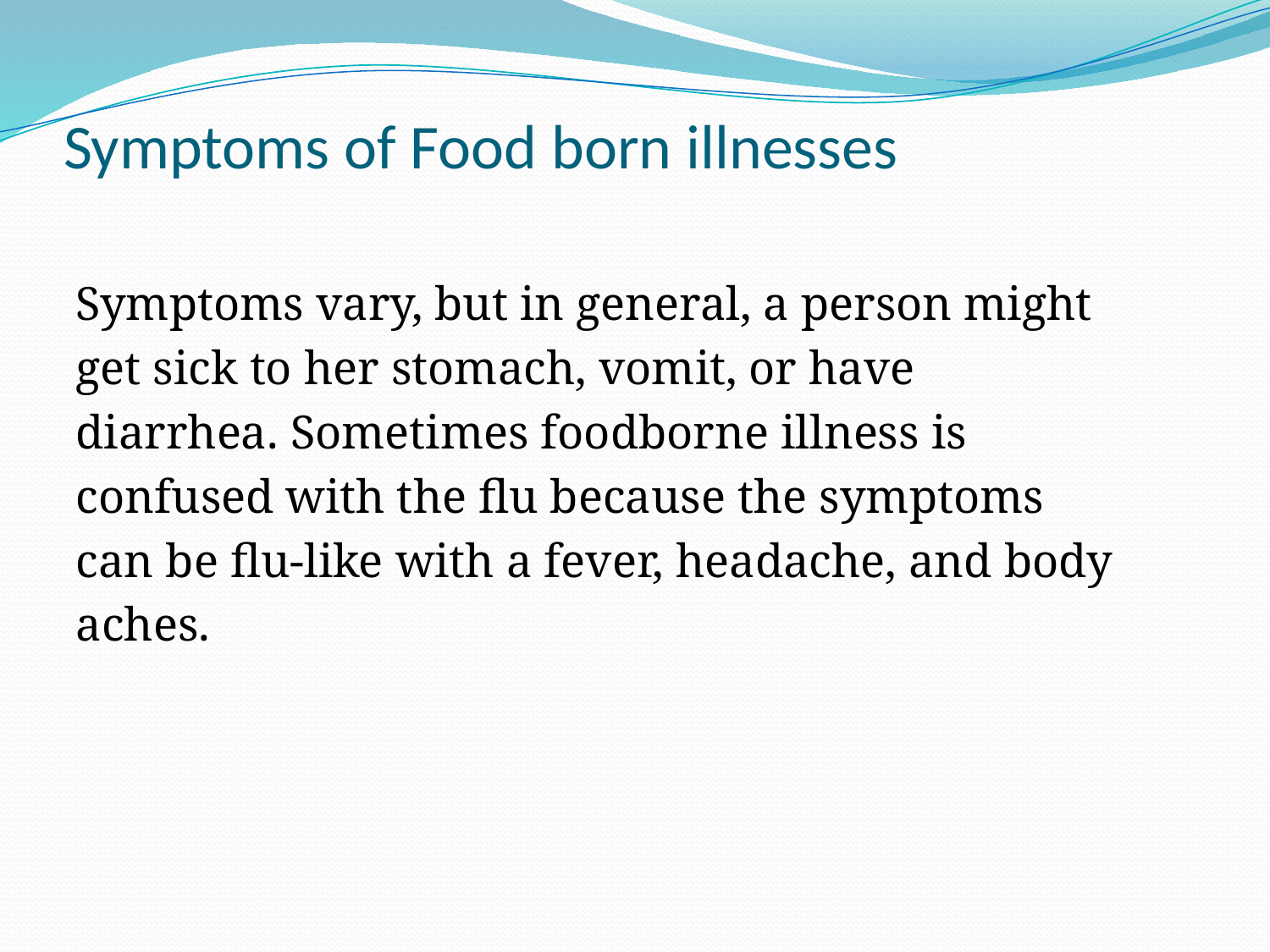

# Symptoms of Food born illnesses
Symptoms vary, but in general, a person might
get sick to her stomach, vomit, or have
diarrhea. Sometimes foodborne illness is
confused with the flu because the symptoms
can be flu-like with a fever, headache, and body
aches.